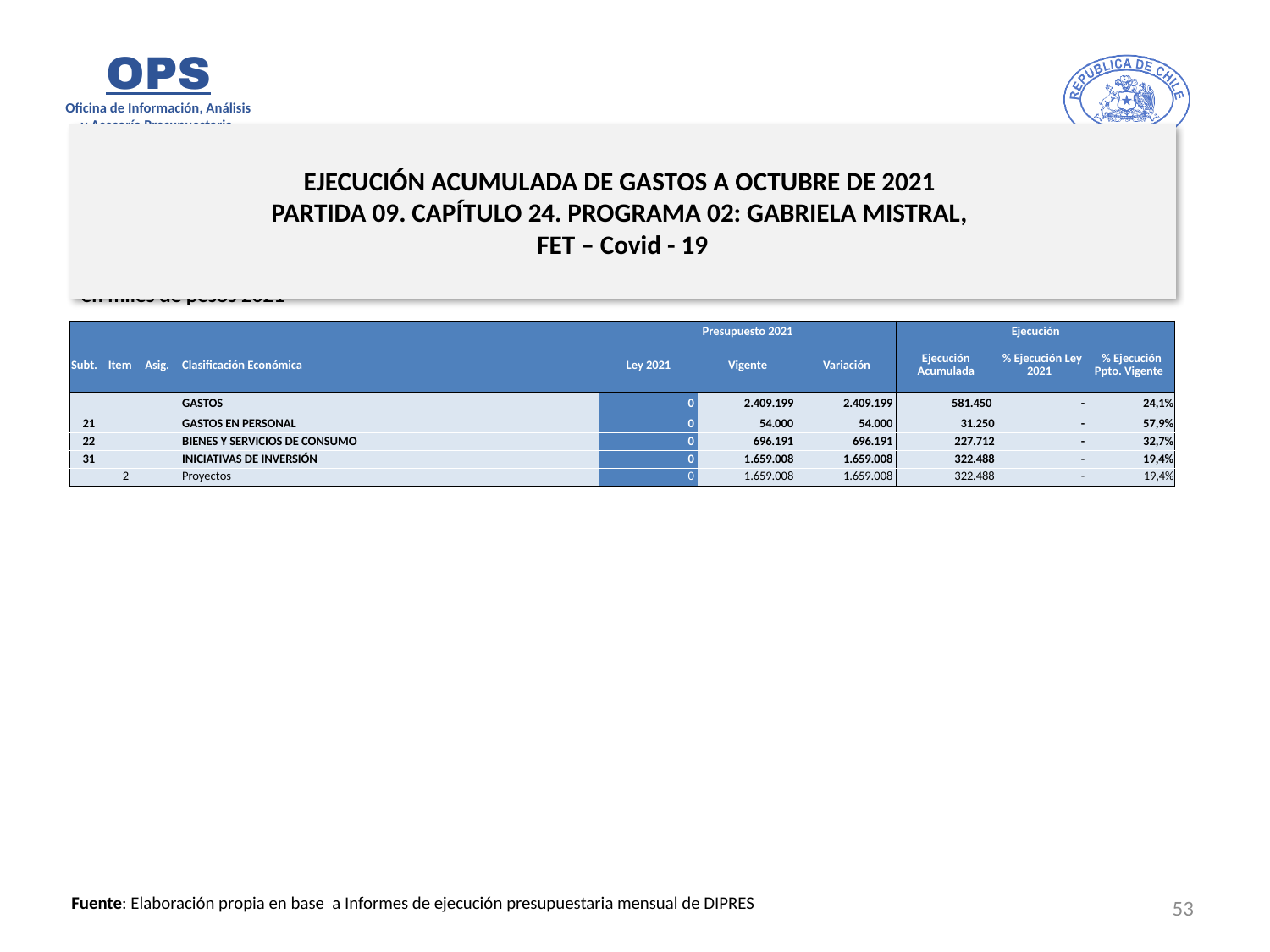

# EJECUCIÓN ACUMULADA DE GASTOS A OCTUBRE DE 2021 PARTIDA 09. CAPÍTULO 24. PROGRAMA 02: GABRIELA MISTRAL, FET – Covid - 19
en miles de pesos 2021
|  |  |  |  | Presupuesto 2021 |  |  | Ejecución |  |  |
| --- | --- | --- | --- | --- | --- | --- | --- | --- | --- |
| Subt. | Item | Asig. | Clasificación Económica | Ley 2021 | Vigente | Variación | Ejecución Acumulada | % Ejecución Ley 2021 | % Ejecución Ppto. Vigente |
|  |  |  | GASTOS | 0 | 2.409.199 | 2.409.199 | 581.450 | - | 24,1% |
| 21 |  |  | GASTOS EN PERSONAL | 0 | 54.000 | 54.000 | 31.250 | - | 57,9% |
| 22 |  |  | BIENES Y SERVICIOS DE CONSUMO | 0 | 696.191 | 696.191 | 227.712 | - | 32,7% |
| 31 |  |  | INICIATIVAS DE INVERSIÓN | 0 | 1.659.008 | 1.659.008 | 322.488 | - | 19,4% |
|  | 2 |  | Proyectos | 0 | 1.659.008 | 1.659.008 | 322.488 | - | 19,4% |
53